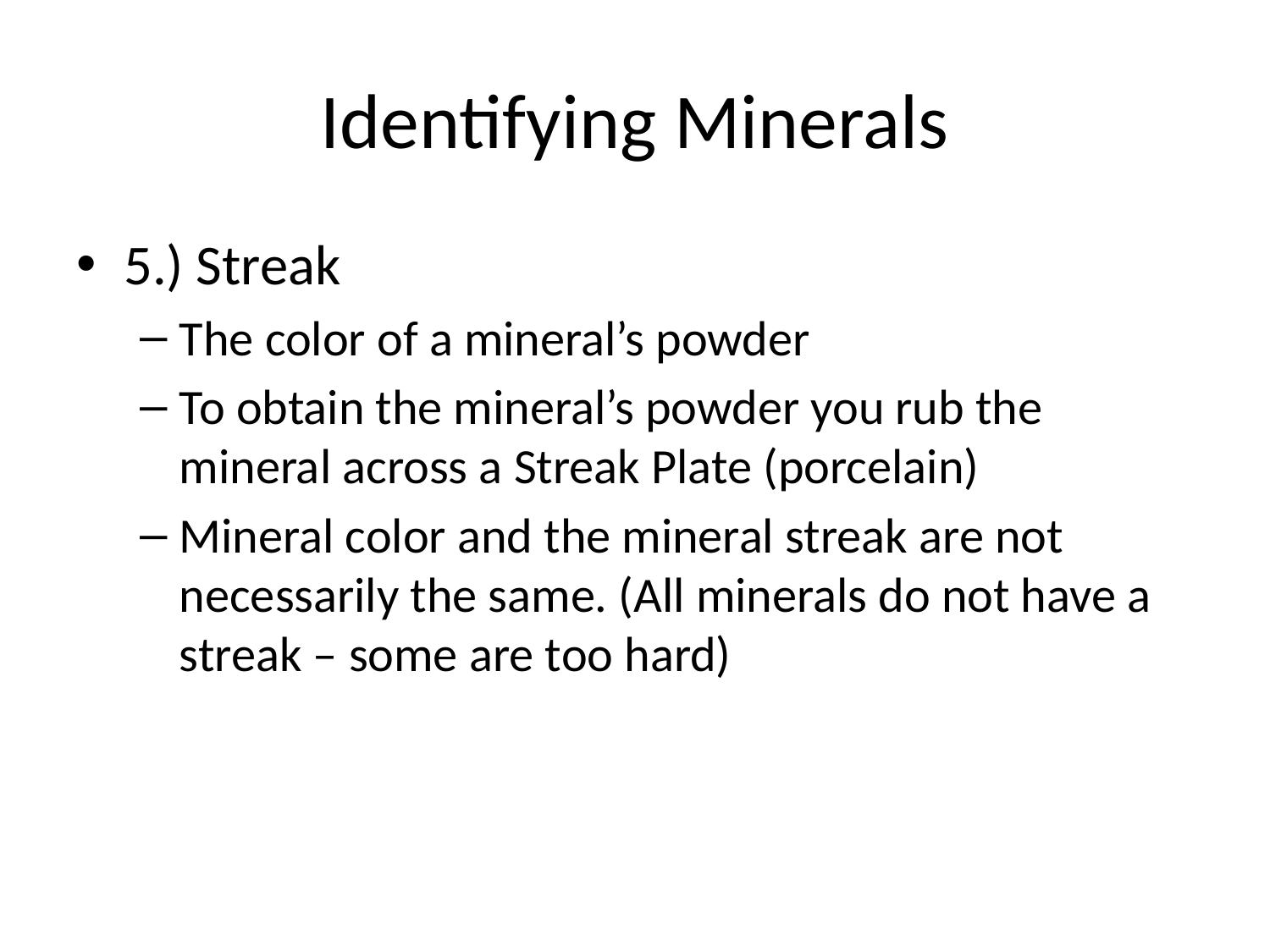

# Identifying Minerals
5.) Streak
The color of a mineral’s powder
To obtain the mineral’s powder you rub the mineral across a Streak Plate (porcelain)
Mineral color and the mineral streak are not necessarily the same. (All minerals do not have a streak – some are too hard)